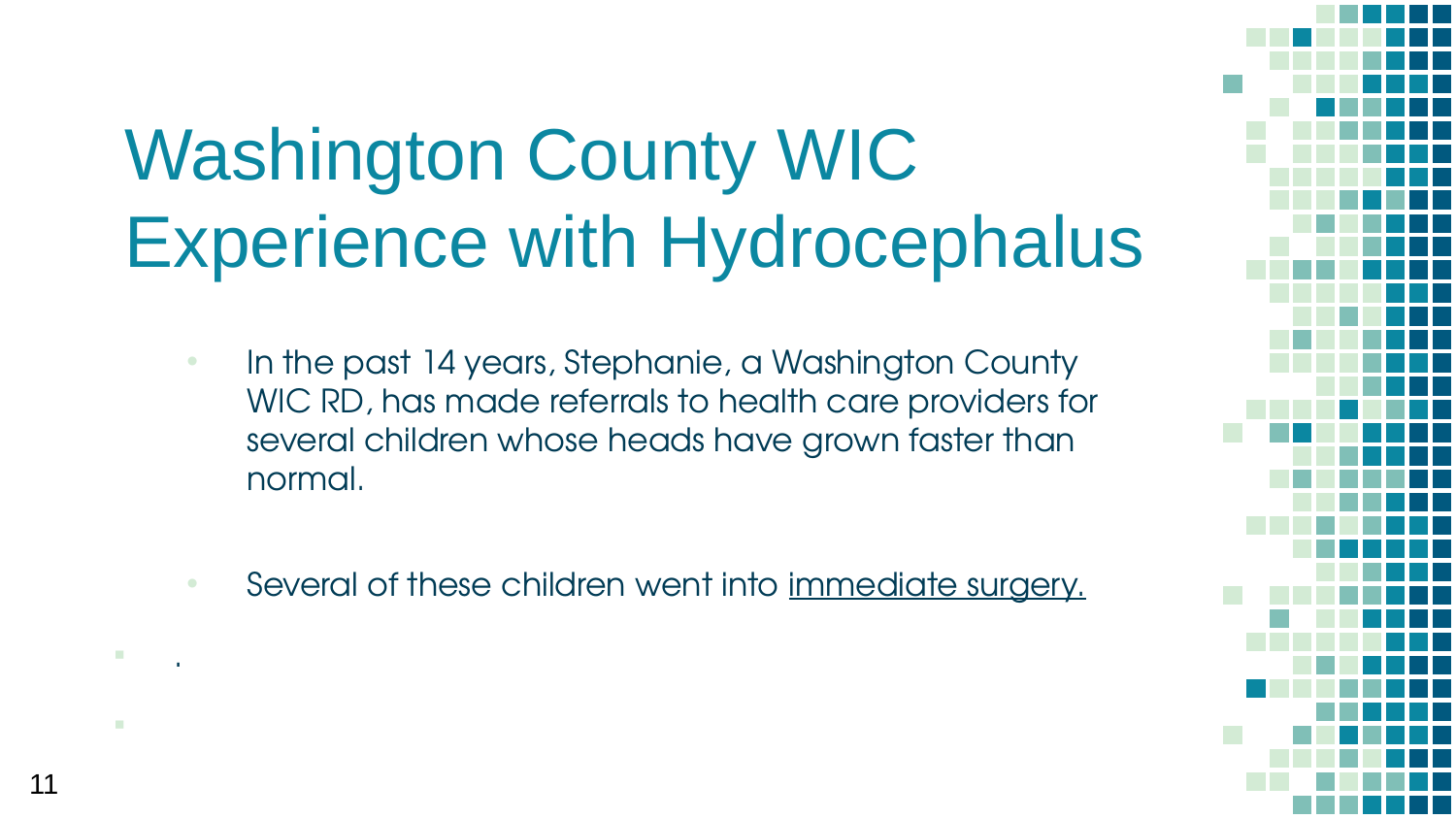

# Washington County WIC Experience with Hydrocephalus
In the past 14 years, Stephanie, a Washington County WIC RD, has made referrals to health care providers for several children whose heads have grown faster than normal.

Several of these children went into immediate surgery.
.

11